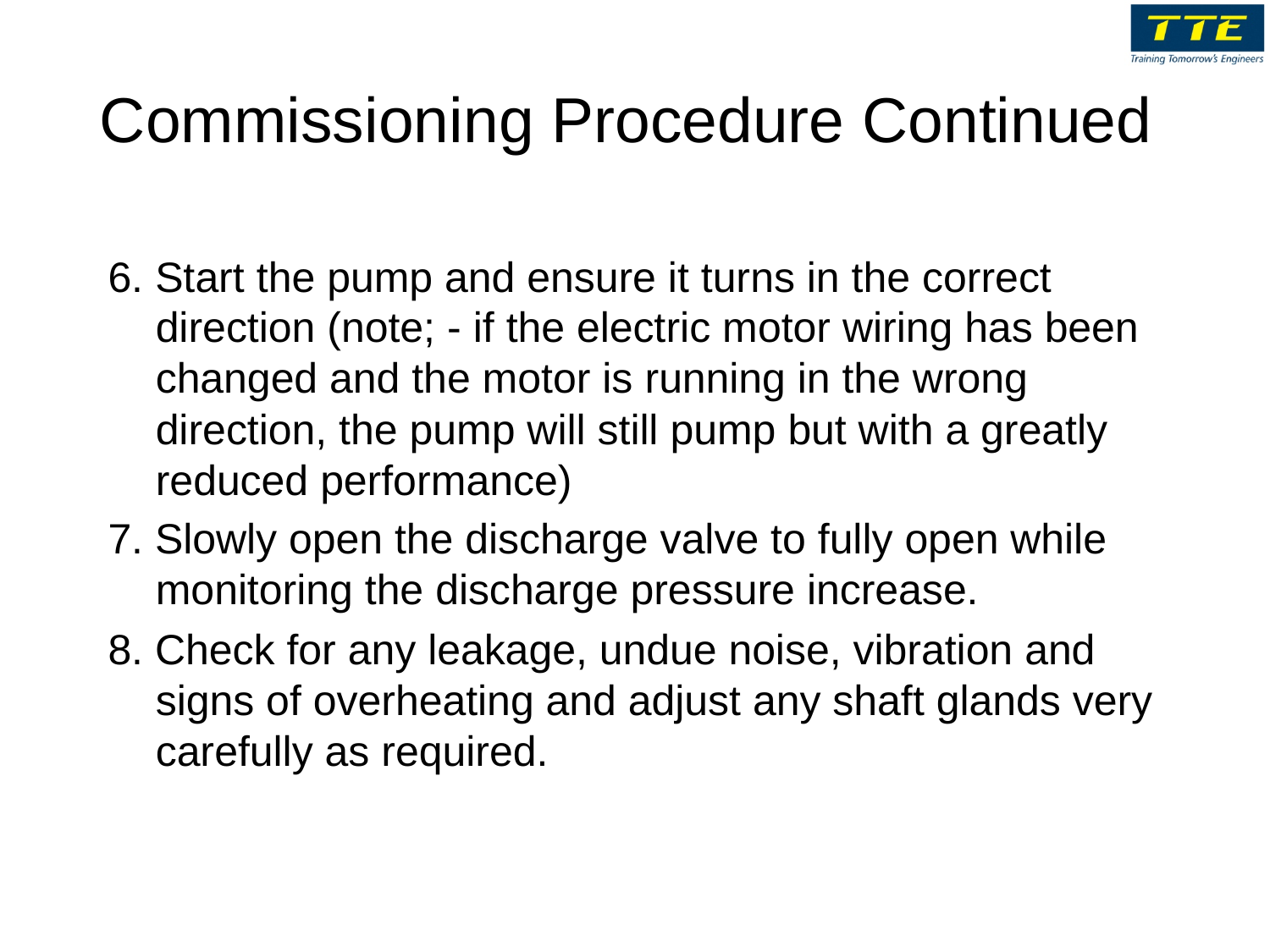

# Commissioning Procedure Continued
6. Start the pump and ensure it turns in the correct direction (note; - if the electric motor wiring has been changed and the motor is running in the wrong direction, the pump will still pump but with a greatly reduced performance)
7. Slowly open the discharge valve to fully open while monitoring the discharge pressure increase.
8. Check for any leakage, undue noise, vibration and signs of overheating and adjust any shaft glands very carefully as required.